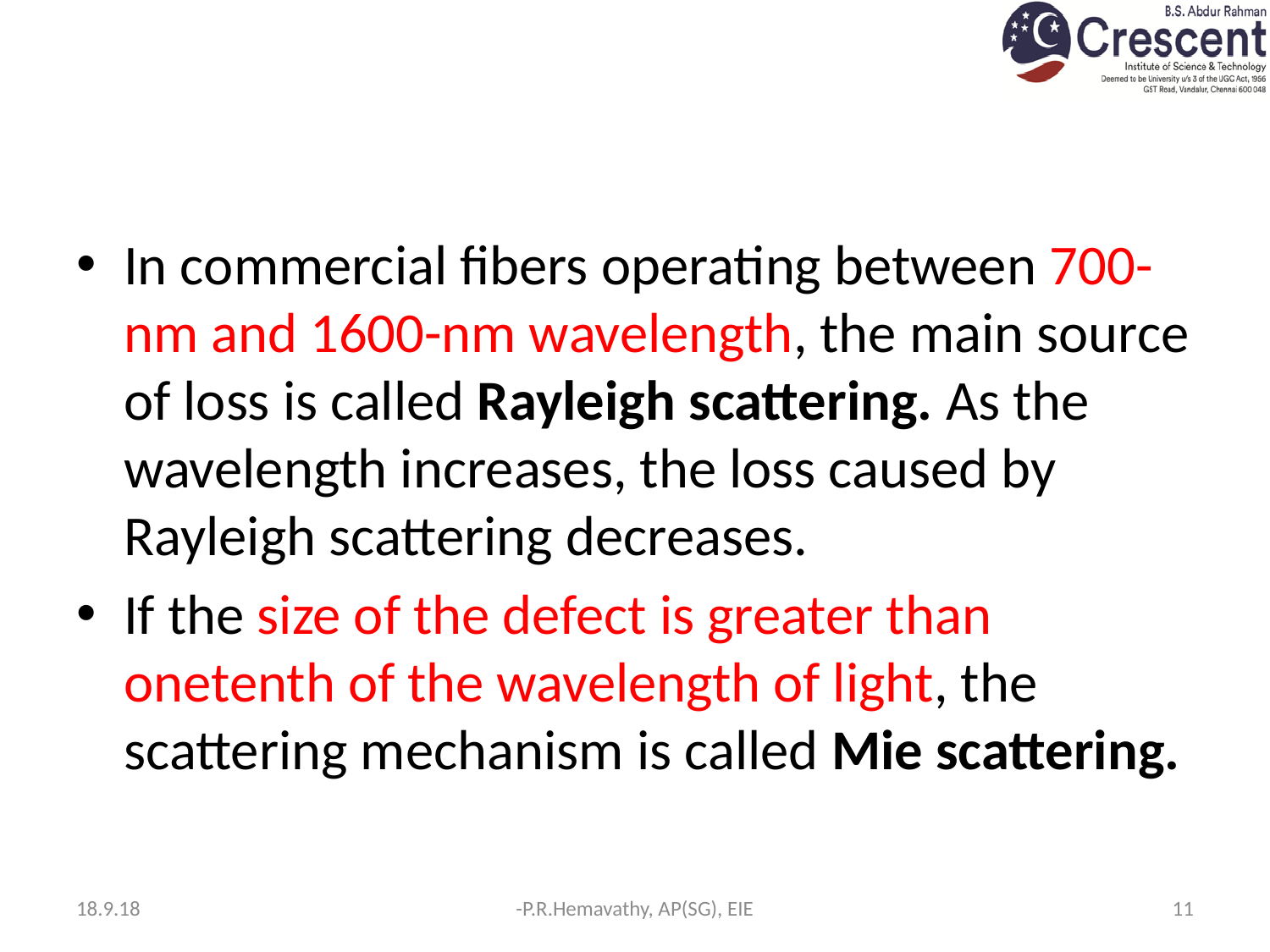

In commercial fibers operating between 700-nm and 1600-nm wavelength, the main source of loss is called Rayleigh scattering. As the wavelength increases, the loss caused by Rayleigh scattering decreases.
If the size of the defect is greater than onetenth of the wavelength of light, the scattering mechanism is called Mie scattering.
18.9.18
-P.R.Hemavathy, AP(SG), EIE
11